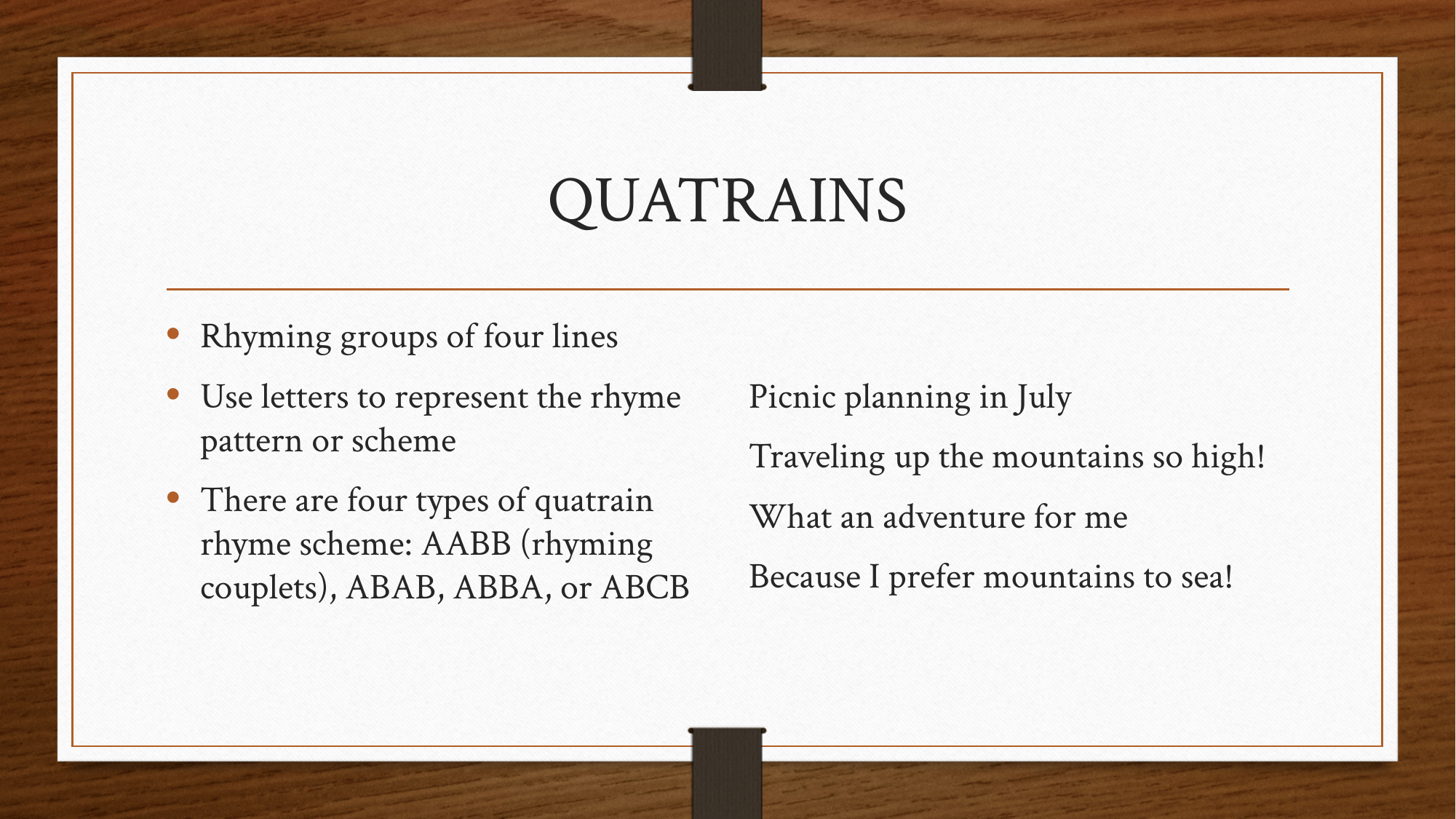

# QUATRAINS
Rhyming groups of four lines
Use letters to represent the rhyme pattern or scheme
There are four types of quatrain rhyme scheme: AABB (rhyming couplets), ABAB, ABBA, or ABCB

Picnic planning in July
Traveling up the mountains so high!
What an adventure for me
Because I prefer mountains to sea!